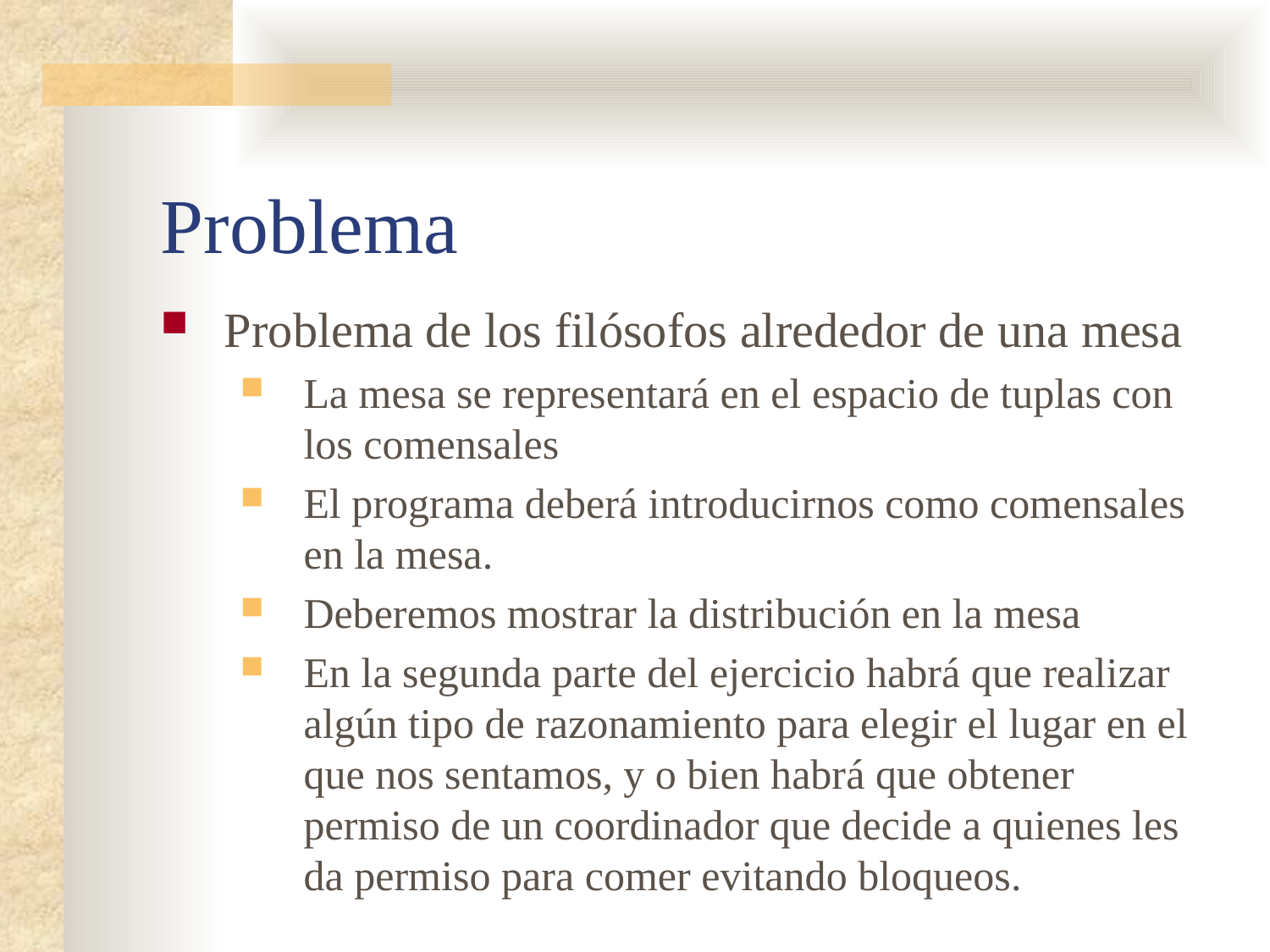

# Problema
Problema de los filósofos alrededor de una mesa
La mesa se representará en el espacio de tuplas con los comensales
El programa deberá introducirnos como comensales en la mesa.
Deberemos mostrar la distribución en la mesa
En la segunda parte del ejercicio habrá que realizar algún tipo de razonamiento para elegir el lugar en el que nos sentamos, y o bien habrá que obtener permiso de un coordinador que decide a quienes les da permiso para comer evitando bloqueos.